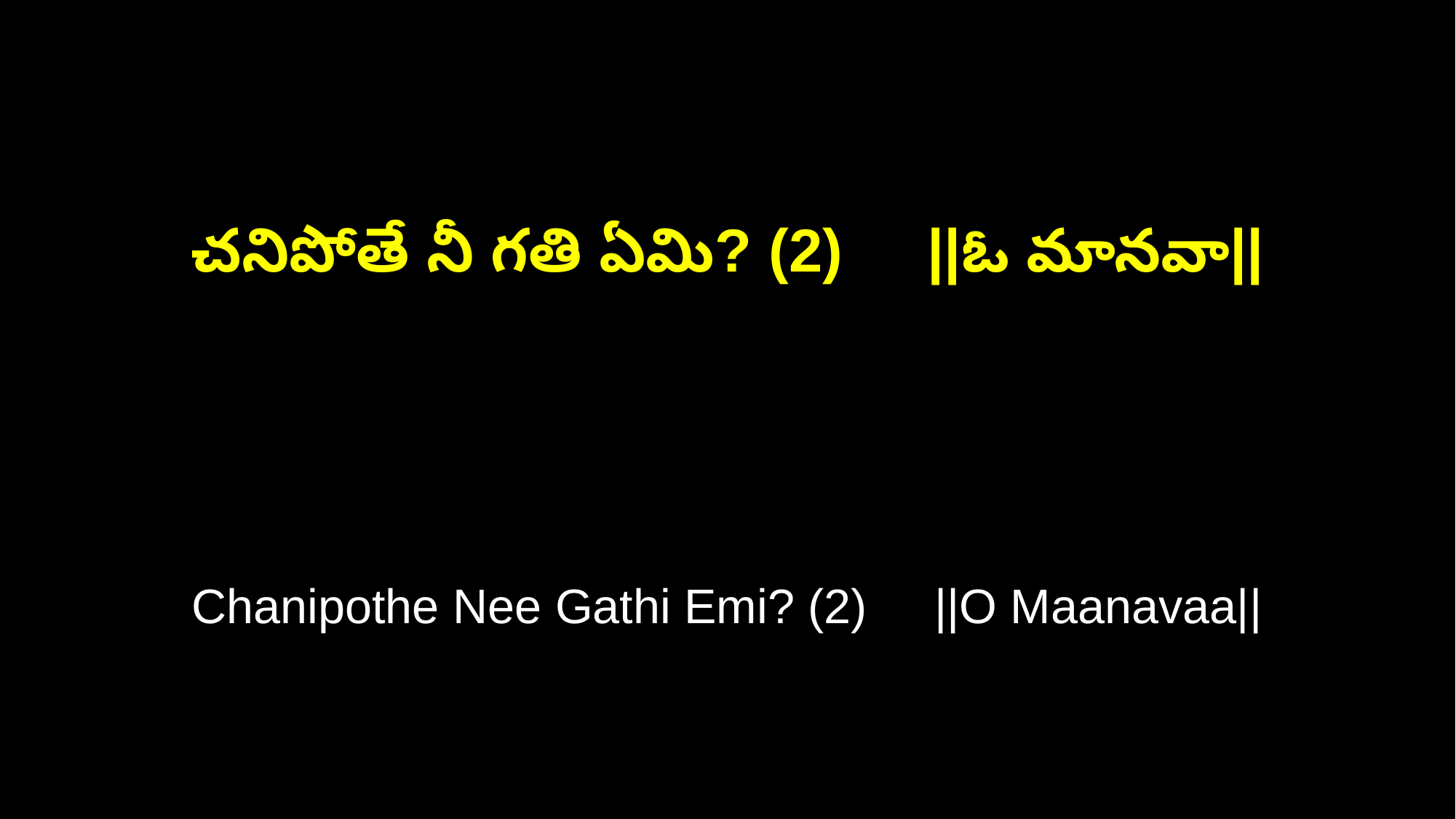

చనిపోతే నీ గతి ఏమి? (2)     ||ఓ మానవా||
Chanipothe Nee Gathi Emi? (2)     ||O Maanavaa||